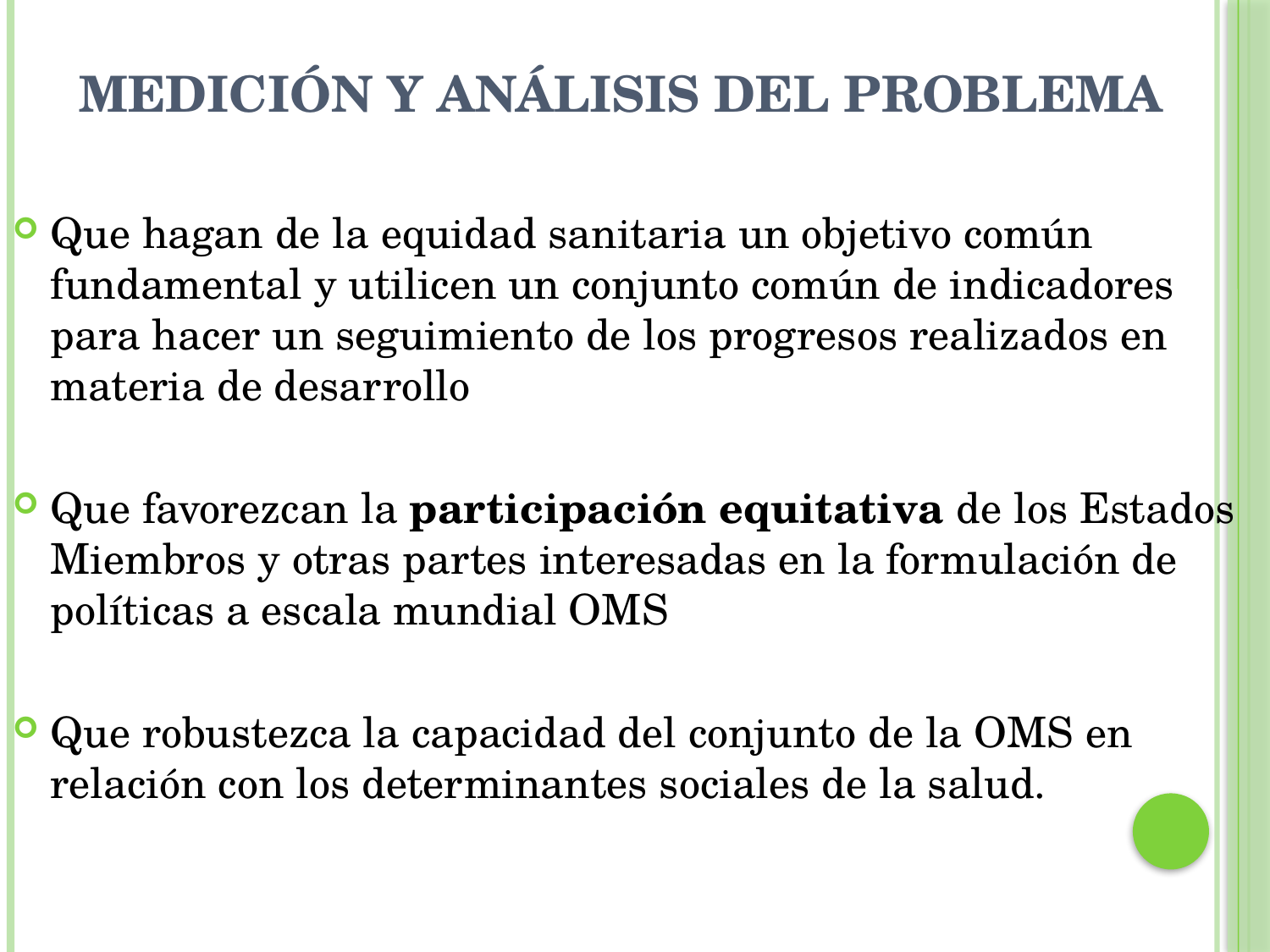

# Medición y análisis del problema

Que hagan de la equidad sanitaria un objetivo común fundamental y utilicen un conjunto común de indicadores para hacer un seguimiento de los progresos realizados en materia de desarrollo

Que favorezcan la participación equitativa de los Estados Miembros y otras partes interesadas en la formulación de políticas a escala mundial OMS

Que robustezca la capacidad del conjunto de la OMS en relación con los determinantes sociales de la salud.